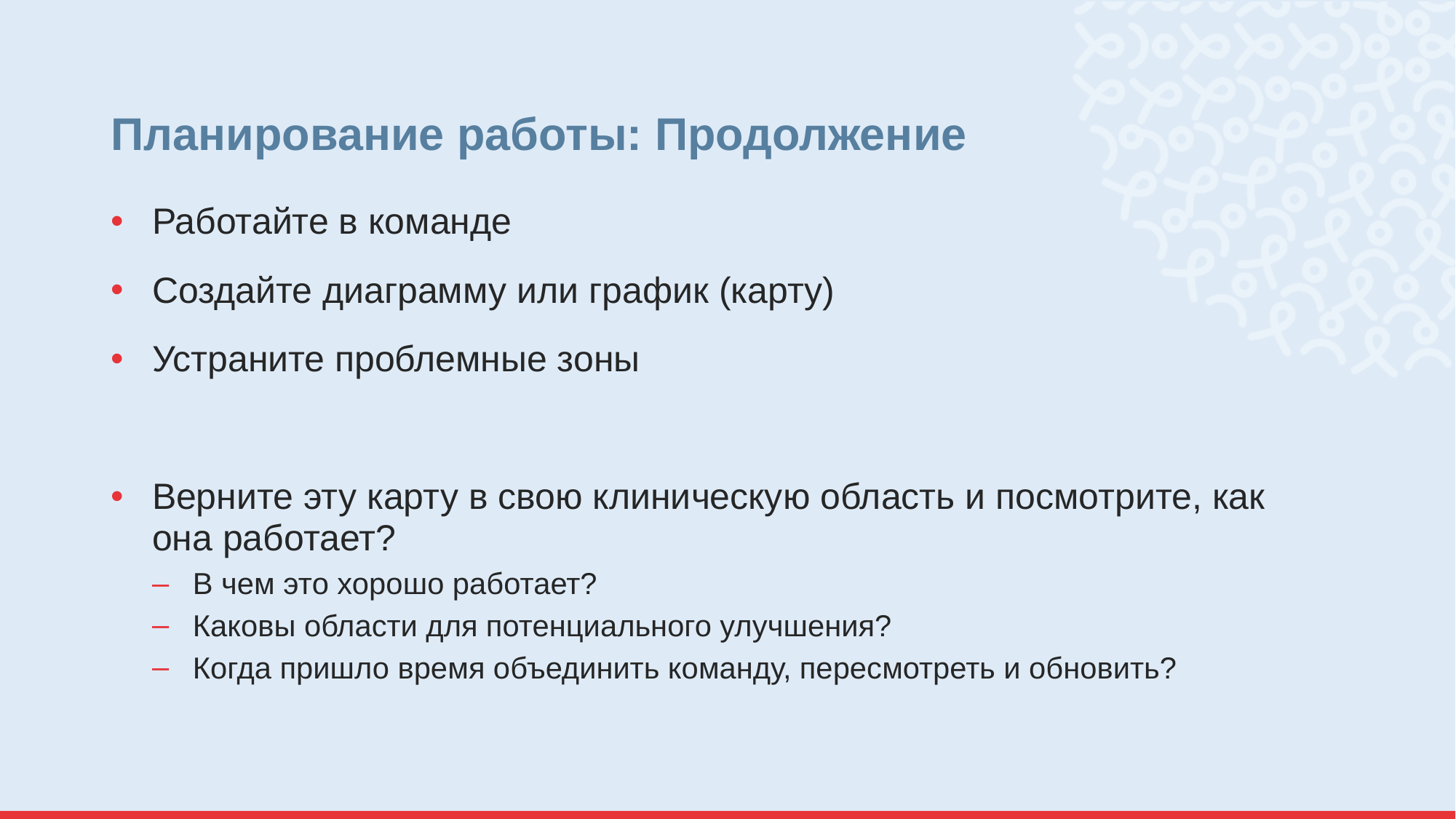

# Планирование работы: Продолжение
Работайте в команде
Создайте диаграмму или график (карту)
Устраните проблемные зоны

Верните эту карту в свою клиническую область и посмотрите, как она работает?
В чем это хорошо работает?
Каковы области для потенциального улучшения?
Когда пришло время объединить команду, пересмотреть и обновить?